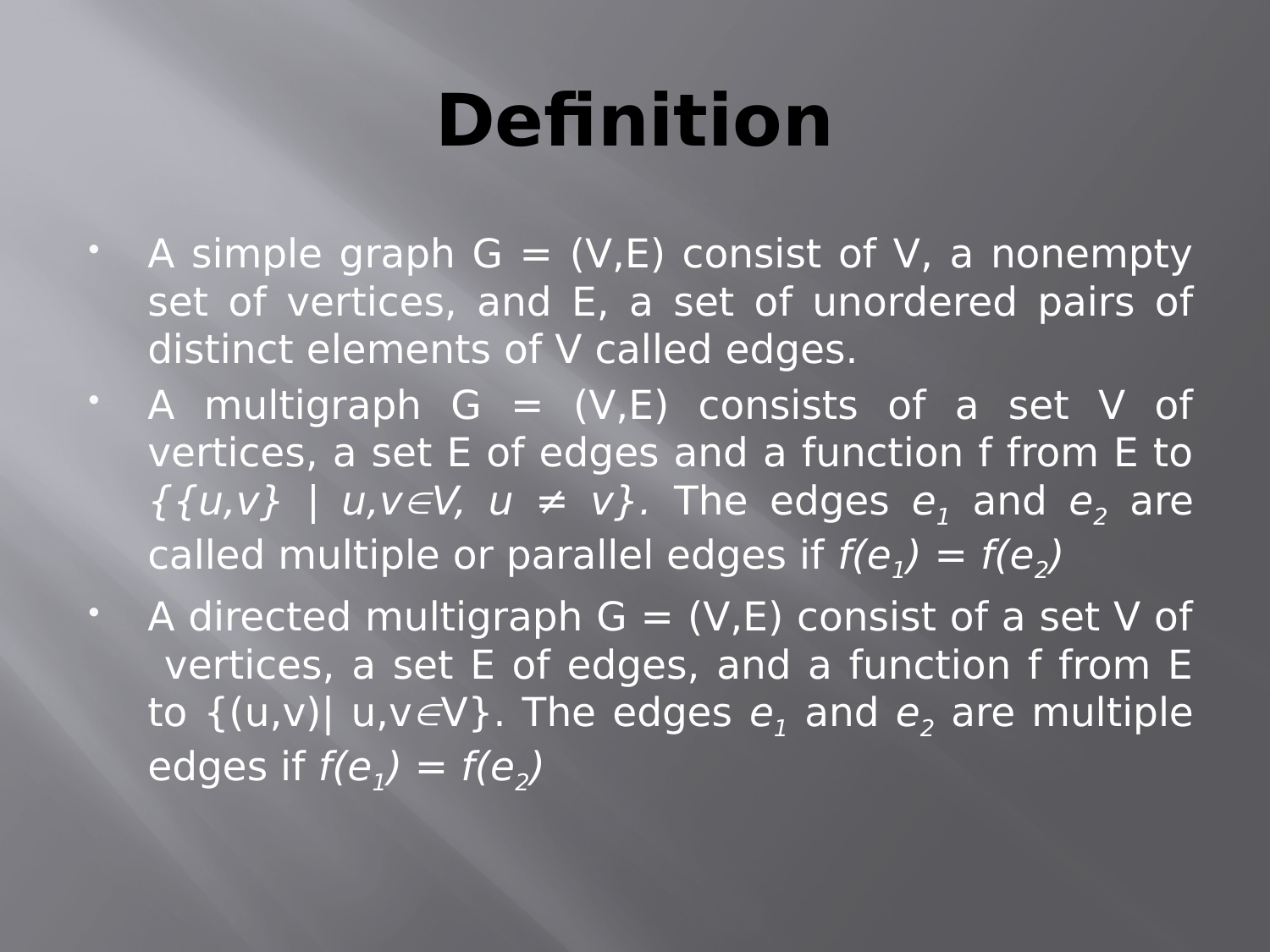

# Definition
A simple graph G = (V,E) consist of V, a nonempty set of vertices, and E, a set of unordered pairs of distinct elements of V called edges.
A multigraph G = (V,E) consists of a set V of vertices, a set E of edges and a function f from E to {{u,v} | u,v∈V, u ≠ v}. The edges e1 and e2 are called multiple or parallel edges if f(e1) = f(e2)
A directed multigraph G = (V,E) consist of a set V of  vertices, a set E of edges, and a function f from E to {(u,v)| u,v∈V}. The edges e1 and e2 are multiple edges if f(e1) = f(e2)